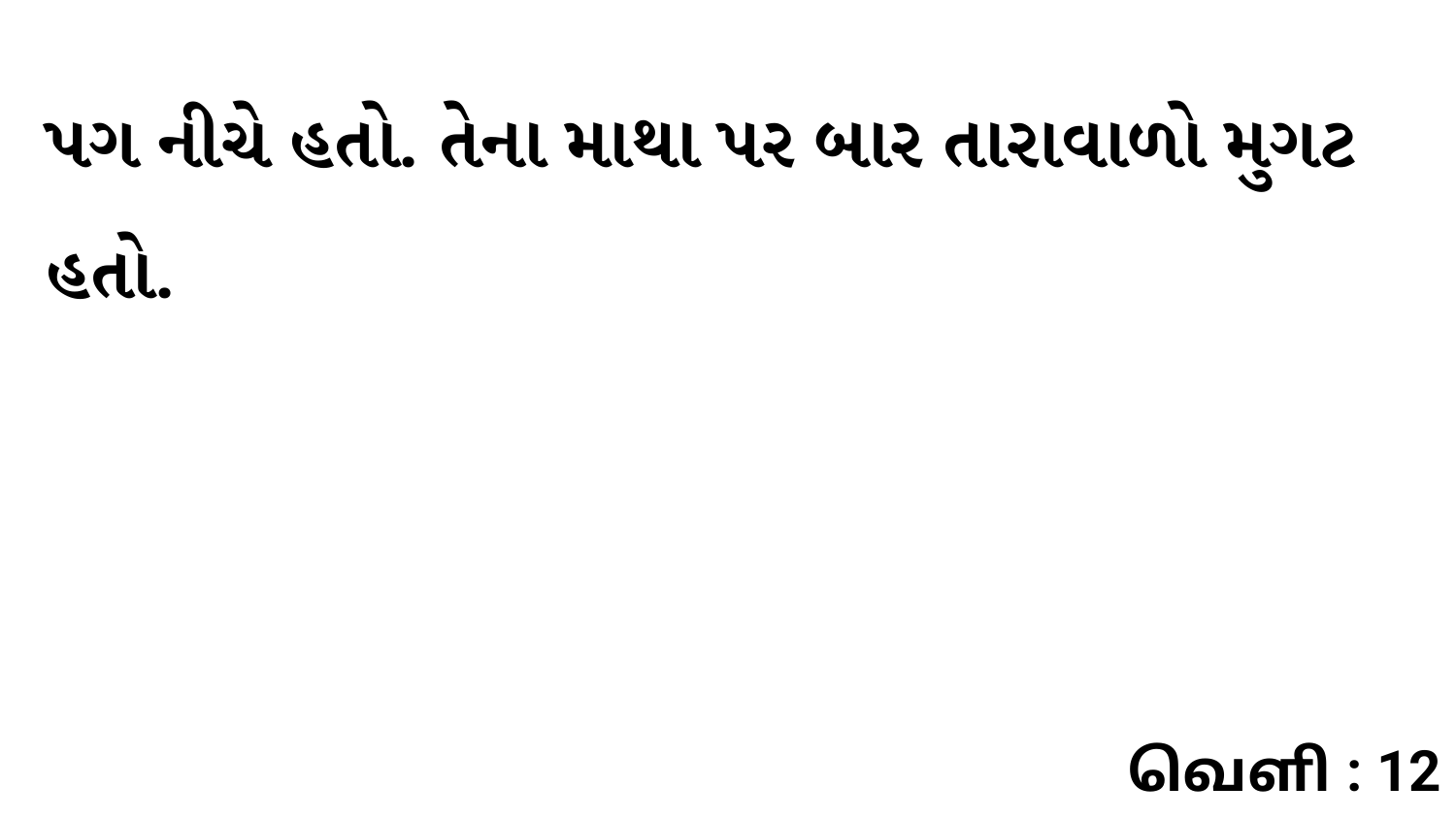

પગ નીચે હતો. તેના માથા પર બાર તારાવાળો મુગટ હતો.
வெளி : 12